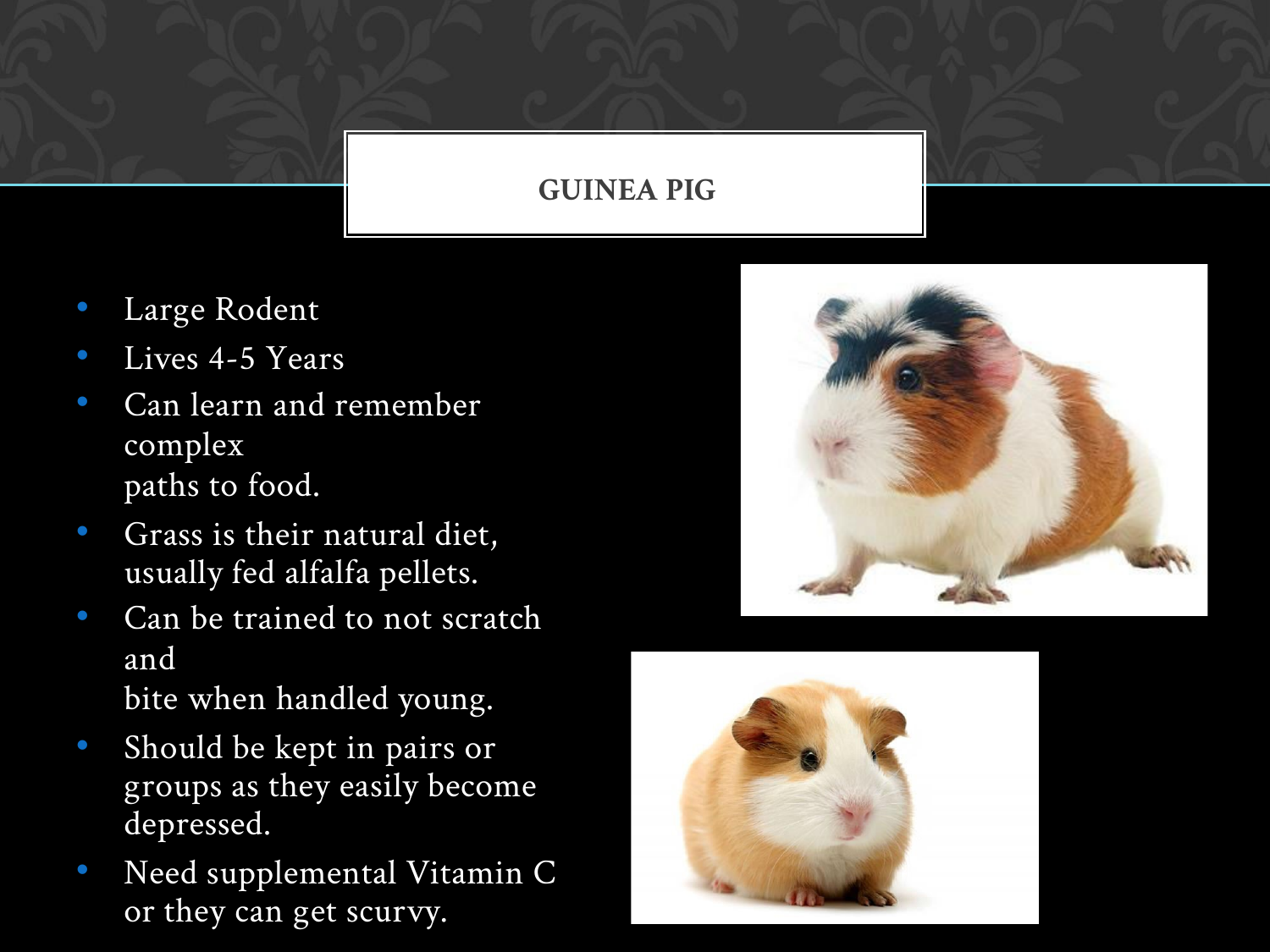

# GUINEA PIG

Large Rodent
Lives 4-5 Years
Can learn and remember complex
paths to food.
Grass is their natural diet, usually fed alfalfa pellets.
Can be trained to not scratch and
bite when handled young.
Should be kept in pairs or groups as they easily become depressed.
Need supplemental Vitamin C or they can get scurvy.